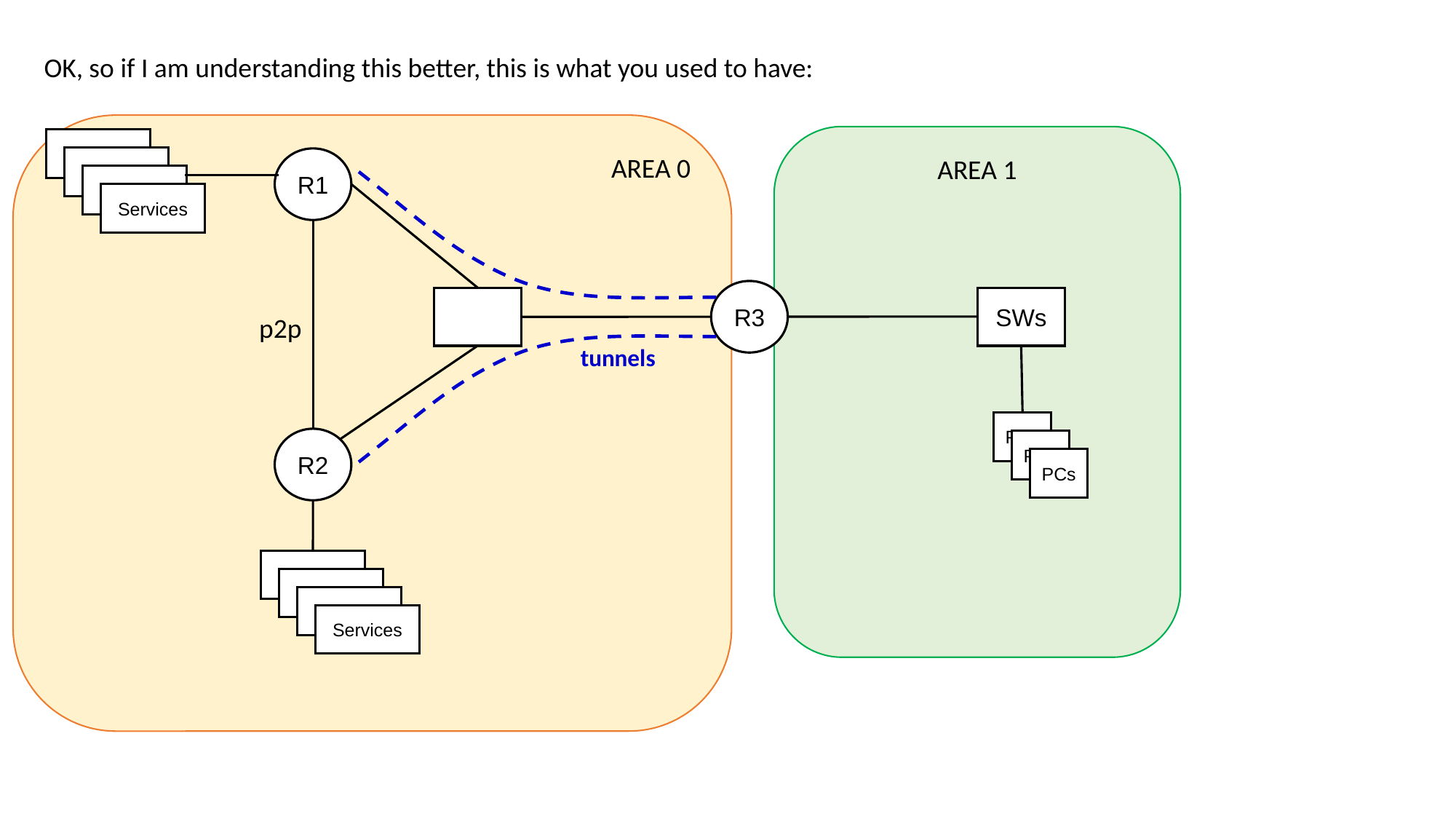

OK, so if I am understanding this better, this is what you used to have:
AREA 0
AREA 1
Services
Services
Services
R1
Services
Services

Services
R3

SWs
p2p

tunnels
PCs
R2
PCs
PCs
Services
Services
Services
Services
Services
Services